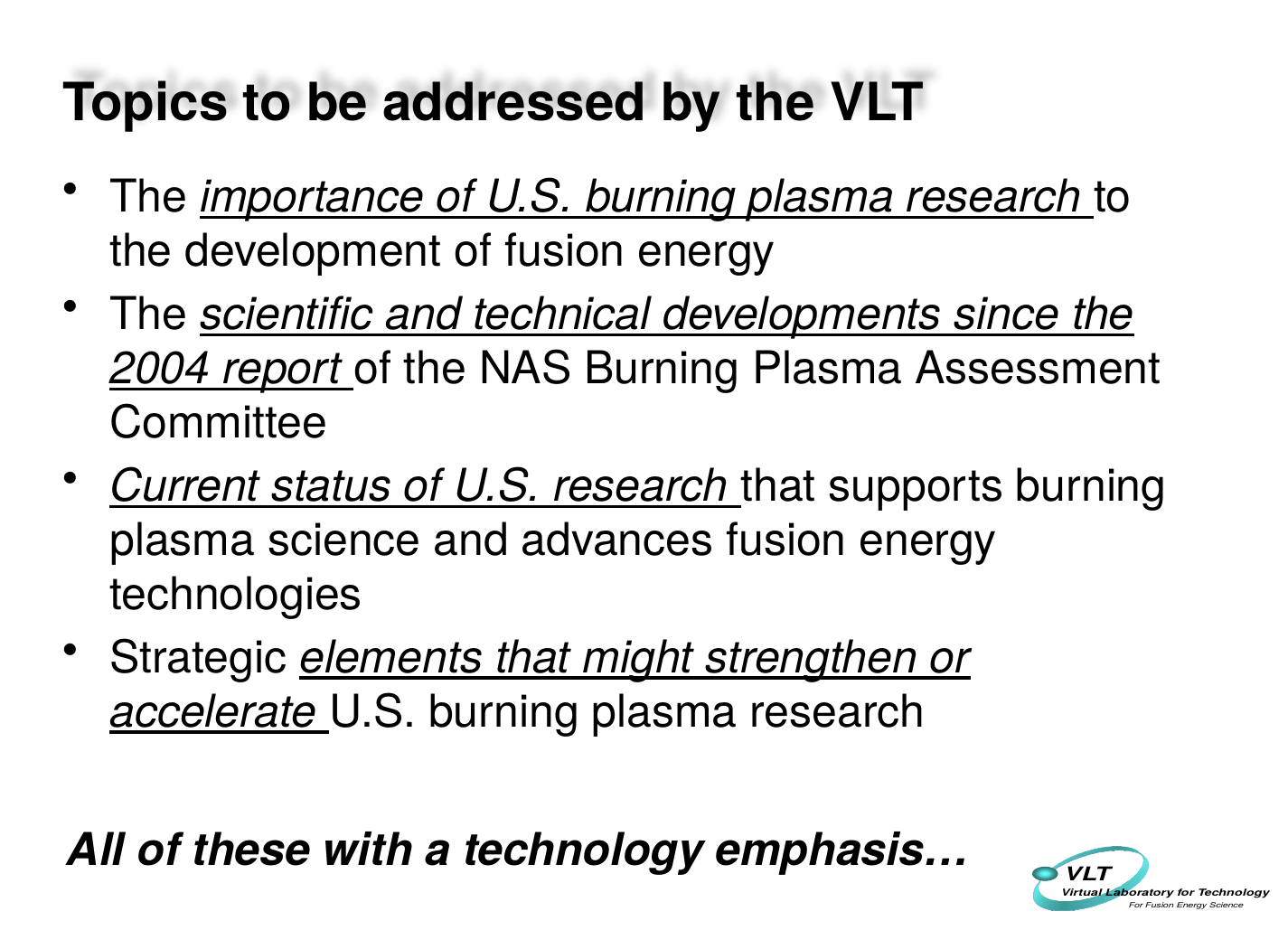

# Topics to be addressed by the VLT
The importance of U.S. burning plasma research to the development of fusion energy
The scientific and technical developments since the 2004 report of the NAS Burning Plasma Assessment Committee
Current status of U.S. research that supports burning plasma science and advances fusion energy technologies
Strategic elements that might strengthen or accelerate U.S. burning plasma research
All of these with a technology emphasis…